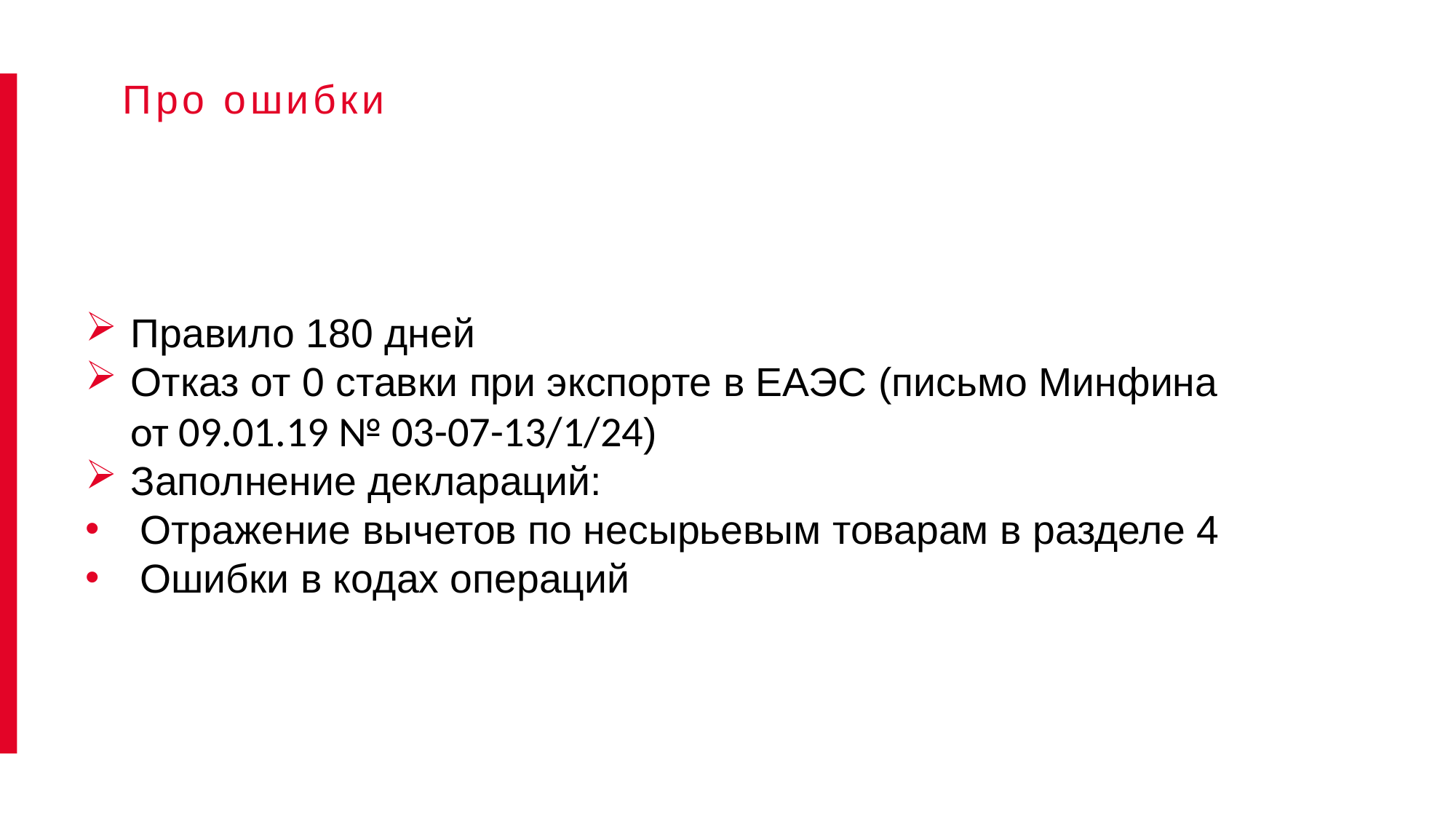

Про ошибки

Правило 180 дней
Отказ от 0 ставки при экспорте в ЕАЭС (письмо Минфина от 09.01.19 № 03-07-13/1/24)
Заполнение деклараций:
Отражение вычетов по несырьевым товарам в разделе 4
Ошибки в кодах операций